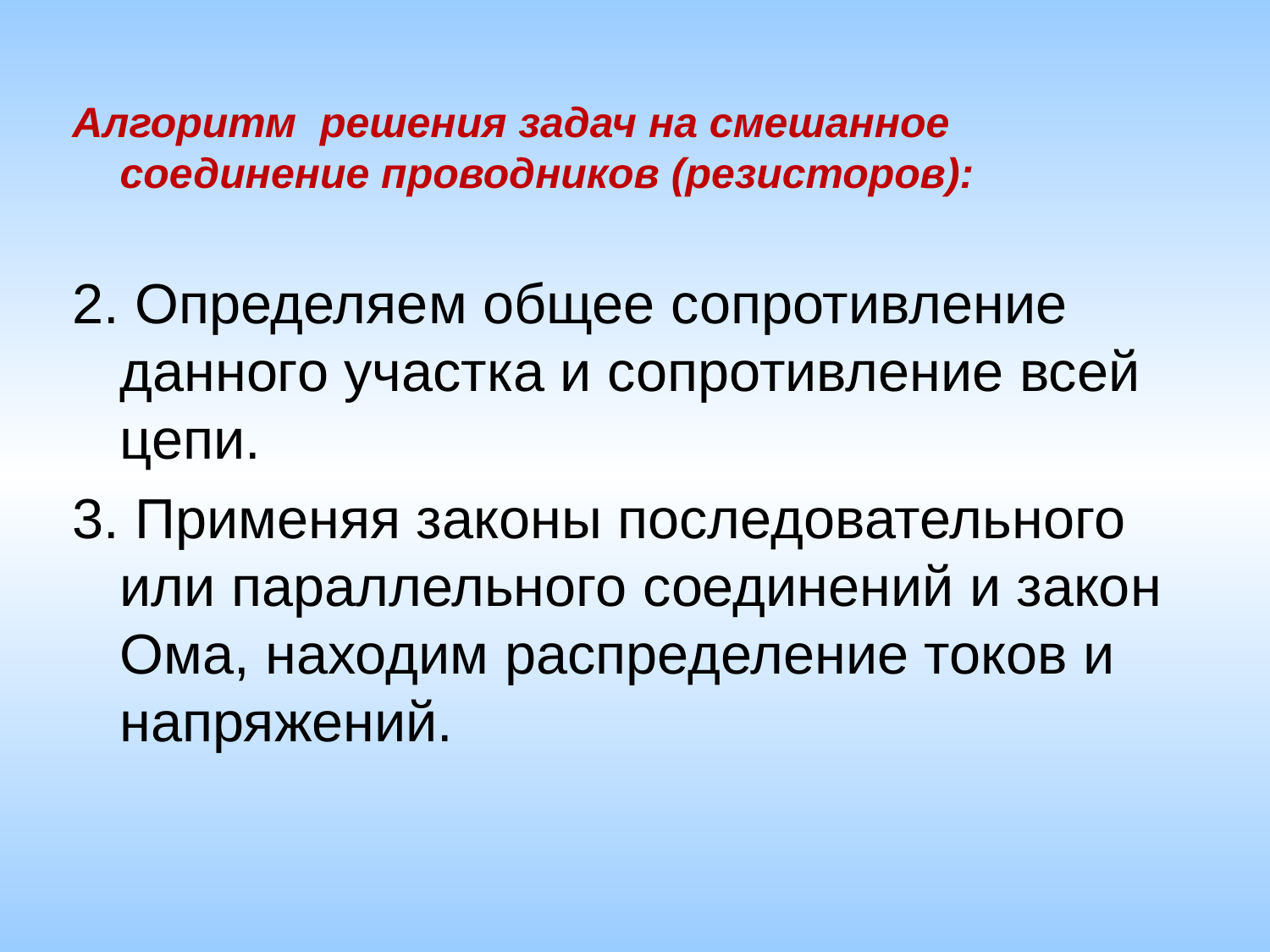

Алгоритм  решения задач на смешанное соединение проводников (резисторов):

2. Определяем общее сопротивление данного участка и сопротивление всей цепи.
3. Применяя законы последовательного или параллельного соединений и закон Ома, находим распределение токов и напряжений.